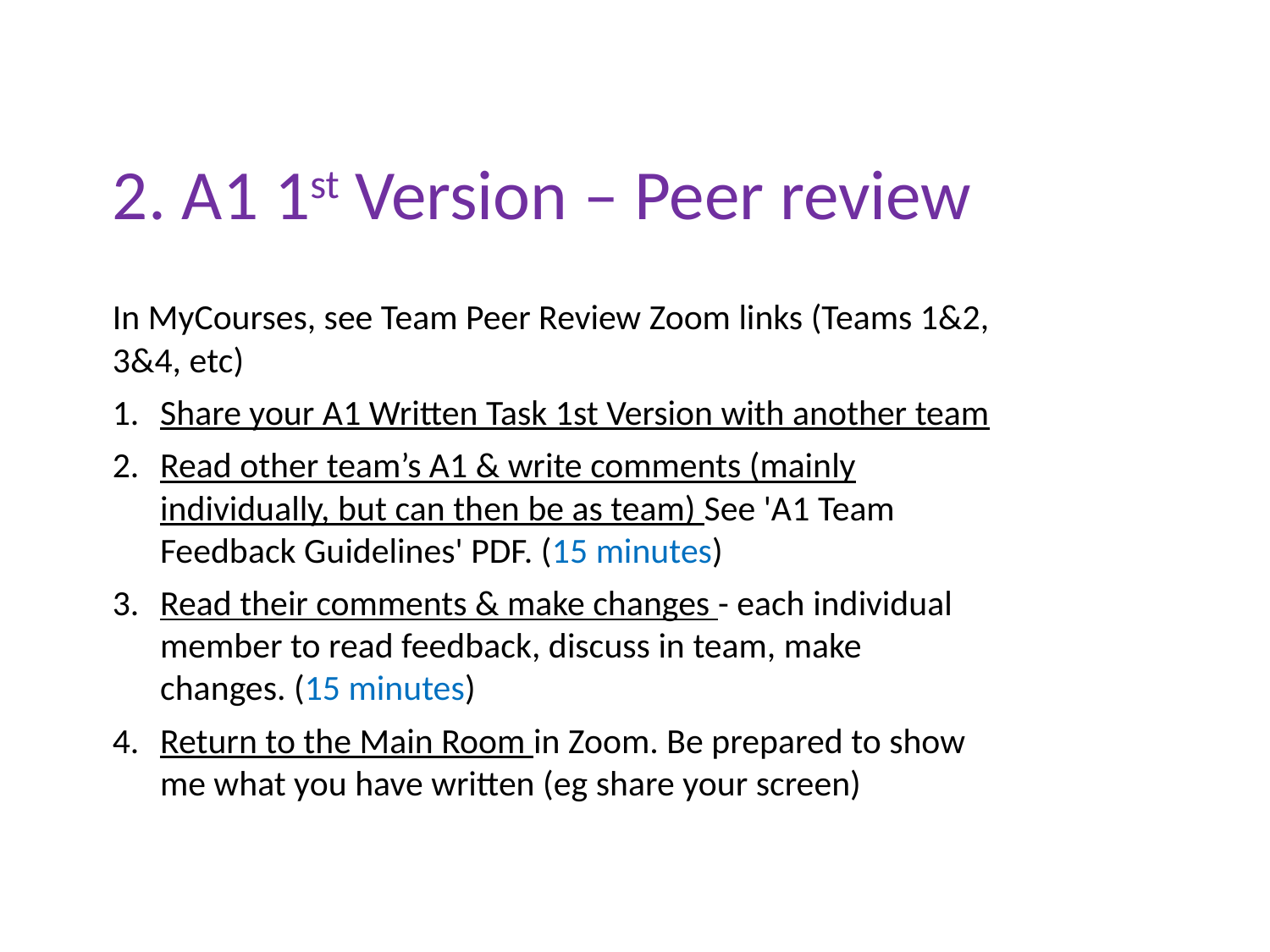

2. A1 1st Version – Peer review

In MyCourses, see Team Peer Review Zoom links (Teams 1&2, 3&4, etc)
Share your A1 Written Task 1st Version with another team
Read other team’s A1 & write comments (mainly individually, but can then be as team) See 'A1 Team Feedback Guidelines' PDF. (15 minutes)
Read their comments & make changes - each individual member to read feedback, discuss in team, make changes. (15 minutes)
Return to the Main Room in Zoom. Be prepared to show me what you have written (eg share your screen)